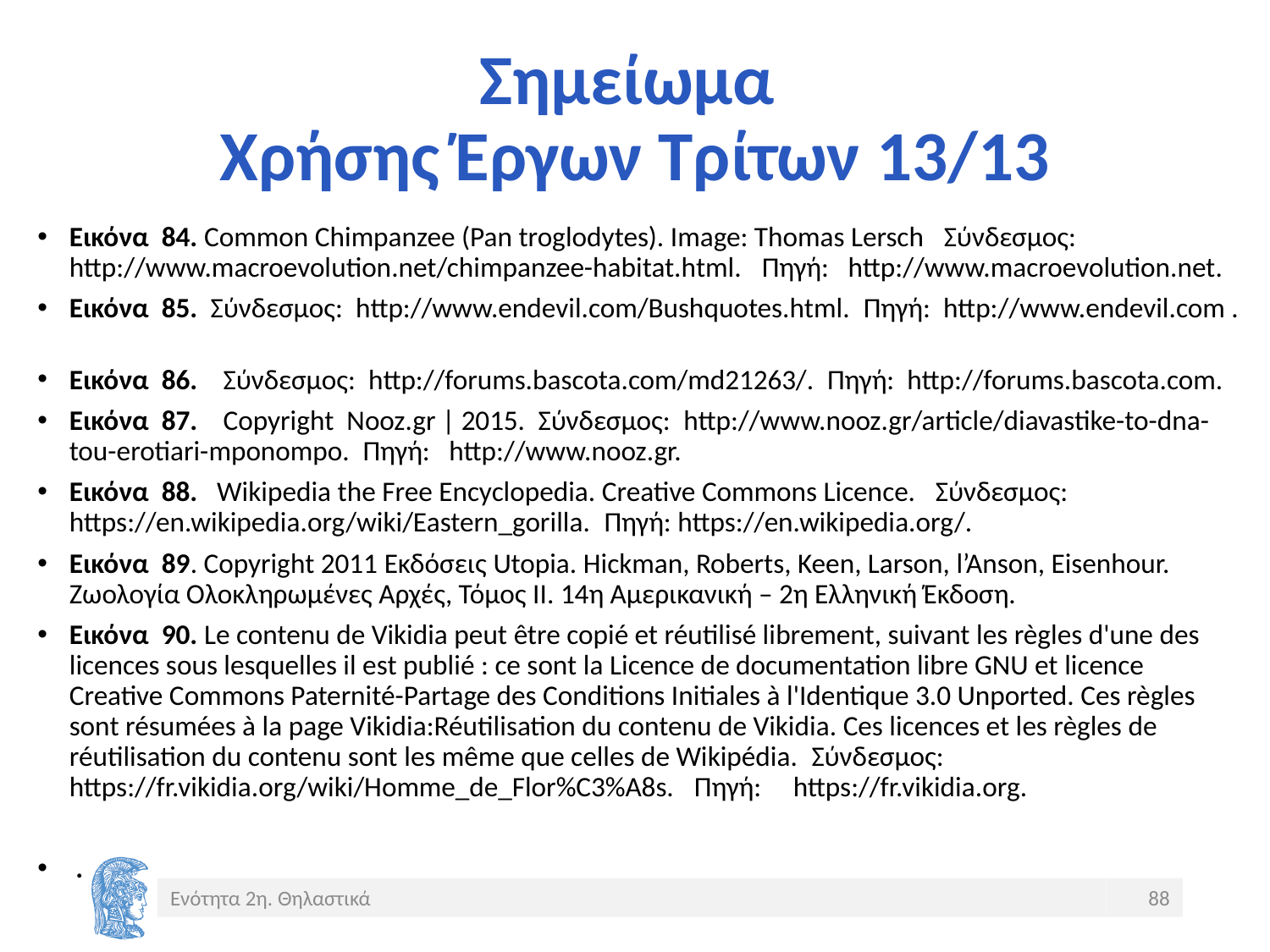

# Σημείωμα Χρήσης Έργων Τρίτων 13/13
Εικόνα  84. Common Chimpanzee (Pan troglodytes). Image: Thomas Lersch   Σύνδεσμος: http://www.macroevolution.net/chimpanzee-habitat.html.   Πηγή:   http://www.macroevolution.net.
Εικόνα  85.  Σύνδεσμος:  http://www.endevil.com/Bushquotes.html.  Πηγή:  http://www.endevil.com .
Εικόνα  86.    Σύνδεσμος:  http://forums.bascota.com/md21263/.  Πηγή:  http://forums.bascota.com.
Εικόνα  87.    Copyright  Nooz.gr | 2015.  Σύνδεσμος:  http://www.nooz.gr/article/diavastike-to-dna-tou-erotiari-mponompo.  Πηγή:   http://www.nooz.gr.
Εικόνα  88.   Wikipedia the Free Encyclopedia. Creative Commons Licence.   Σύνδεσμος:   https://en.wikipedia.org/wiki/Eastern_gorilla.  Πηγή: https://en.wikipedia.org/.
Εικόνα  89. Copyright 2011 Εκδόσεις Utopia. Hickman, Roberts, Keen, Larson, l’Anson, Eisenhour. Ζωολογία Ολοκληρωμένες Αρχές, Τόμος ΙΙ. 14η Αμερικανική – 2η Ελληνική Έκδοση.
Εικόνα  90. Le contenu de Vikidia peut être copié et réutilisé librement, suivant les règles d'une des licences sous lesquelles il est publié : ce sont la Licence de documentation libre GNU et licence Creative Commons Paternité-Partage des Conditions Initiales à l'Identique 3.0 Unported. Ces règles sont résumées à la page Vikidia:Réutilisation du contenu de Vikidia. Ces licences et les règles de réutilisation du contenu sont les même que celles de Wikipédia.  Σύνδεσμος:  https://fr.vikidia.org/wiki/Homme_de_Flor%C3%A8s.   Πηγή:     https://fr.vikidia.org.

 .

Ενότητα 2η. Θηλαστικά
88